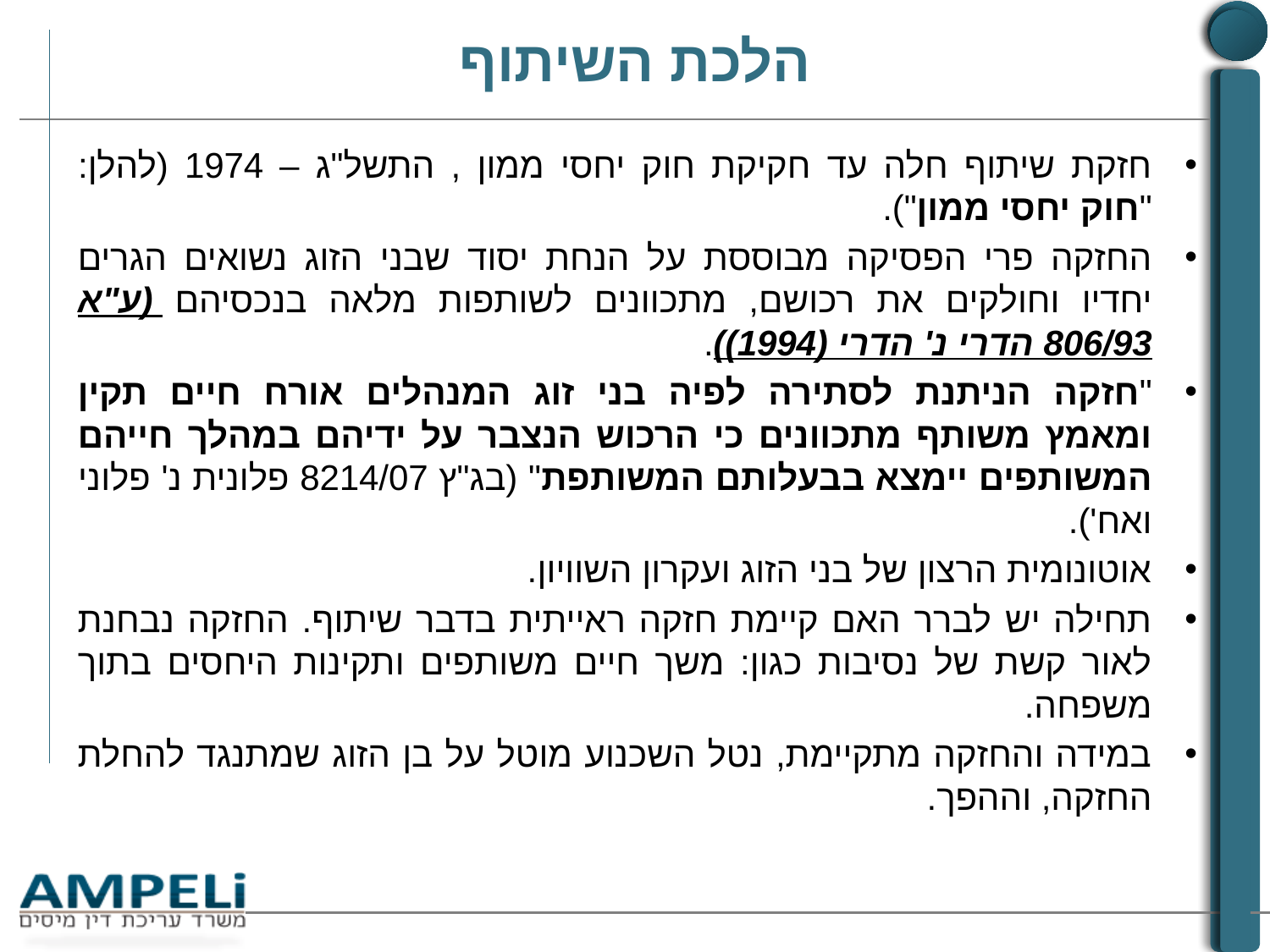

# הלכת השיתוף
חזקת שיתוף חלה עד חקיקת חוק יחסי ממון , התשל"ג – 1974 (להלן: "חוק יחסי ממון").
החזקה פרי הפסיקה מבוססת על הנחת יסוד שבני הזוג נשואים הגרים יחדיו וחולקים את רכושם, מתכוונים לשותפות מלאה בנכסיהם (ע"א 806/93 הדרי נ' הדרי (1994)).
"חזקה הניתנת לסתירה לפיה בני זוג המנהלים אורח חיים תקין ומאמץ משותף מתכוונים כי הרכוש הנצבר על ידיהם במהלך חייהם המשותפים יימצא בבעלותם המשותפת" (בג"ץ 8214/07 פלונית נ' פלוני ואח').
אוטונומית הרצון של בני הזוג ועקרון השוויון.
תחילה יש לברר האם קיימת חזקה ראייתית בדבר שיתוף. החזקה נבחנת לאור קשת של נסיבות כגון: משך חיים משותפים ותקינות היחסים בתוך משפחה.
במידה והחזקה מתקיימת, נטל השכנוע מוטל על בן הזוג שמתנגד להחלת החזקה, וההפך.